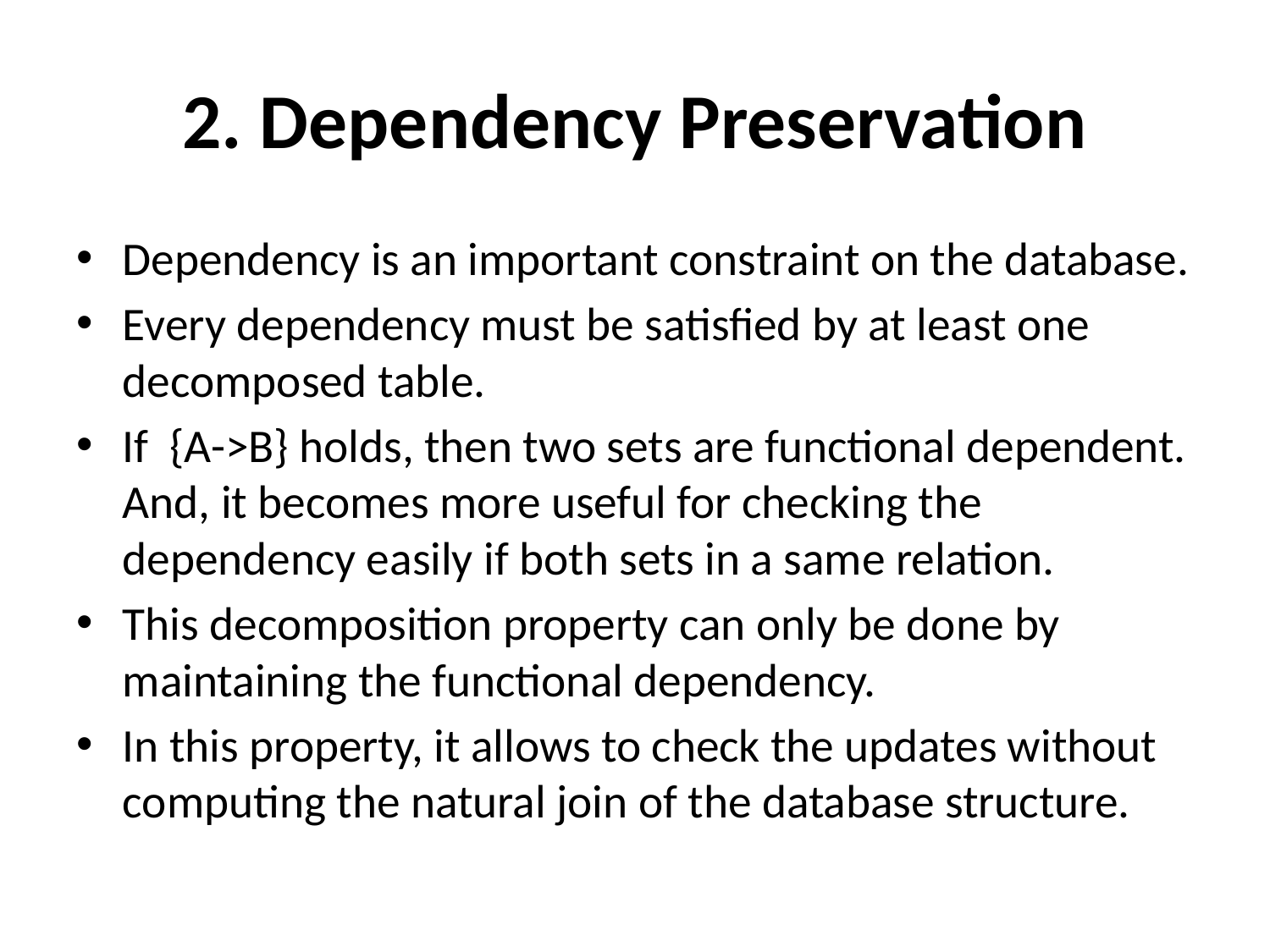

# 2. Dependency Preservation
Dependency is an important constraint on the database.
Every dependency must be satisfied by at least one decomposed table.
If  {A->B} holds, then two sets are functional dependent. And, it becomes more useful for checking the dependency easily if both sets in a same relation.
This decomposition property can only be done by maintaining the functional dependency.
In this property, it allows to check the updates without computing the natural join of the database structure.